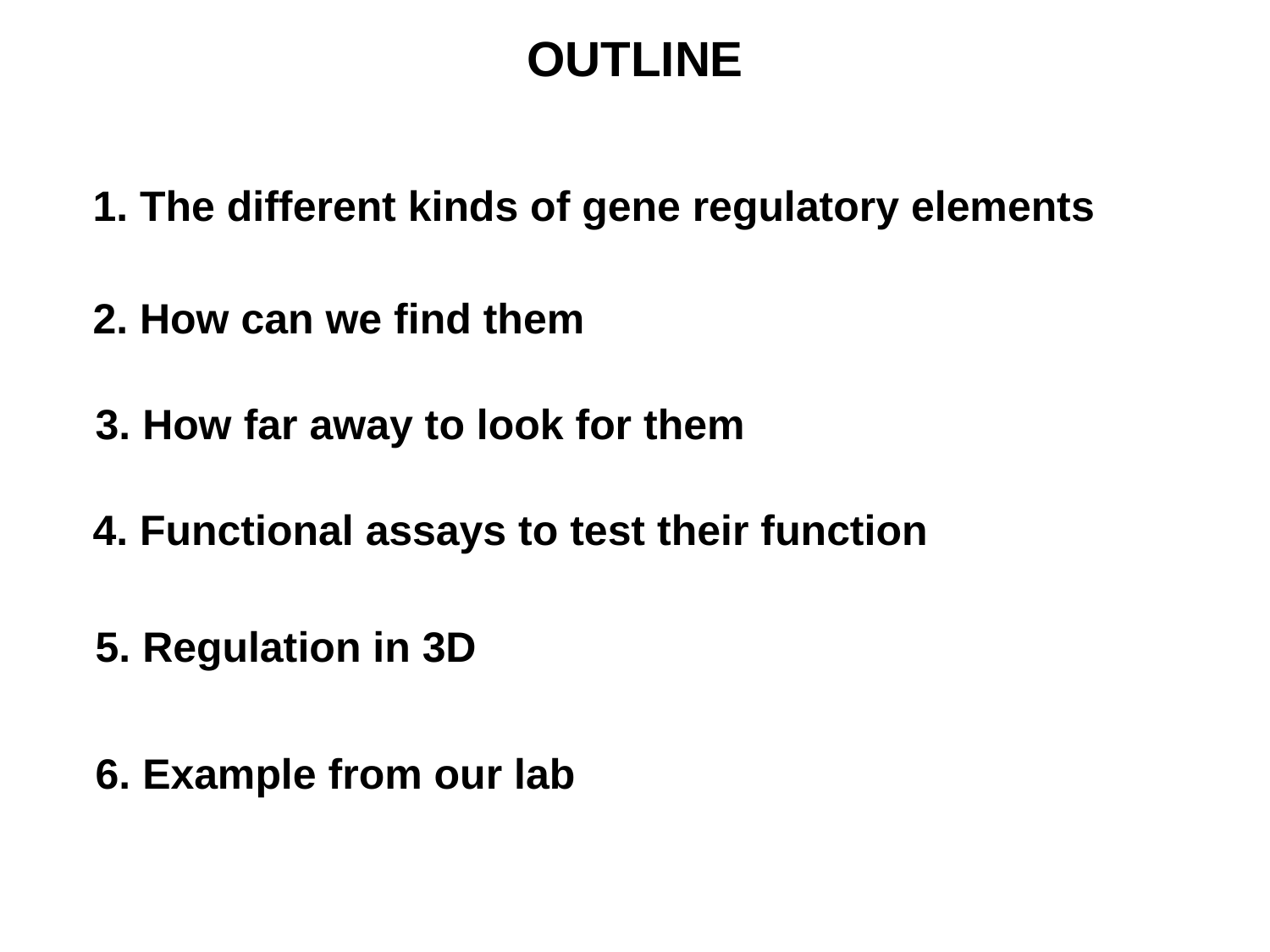

OUTLINE
1. The different kinds of gene regulatory elements
2. How can we find them
3. How far away to look for them
4. Functional assays to test their function
5. Regulation in 3D
6. Example from our lab